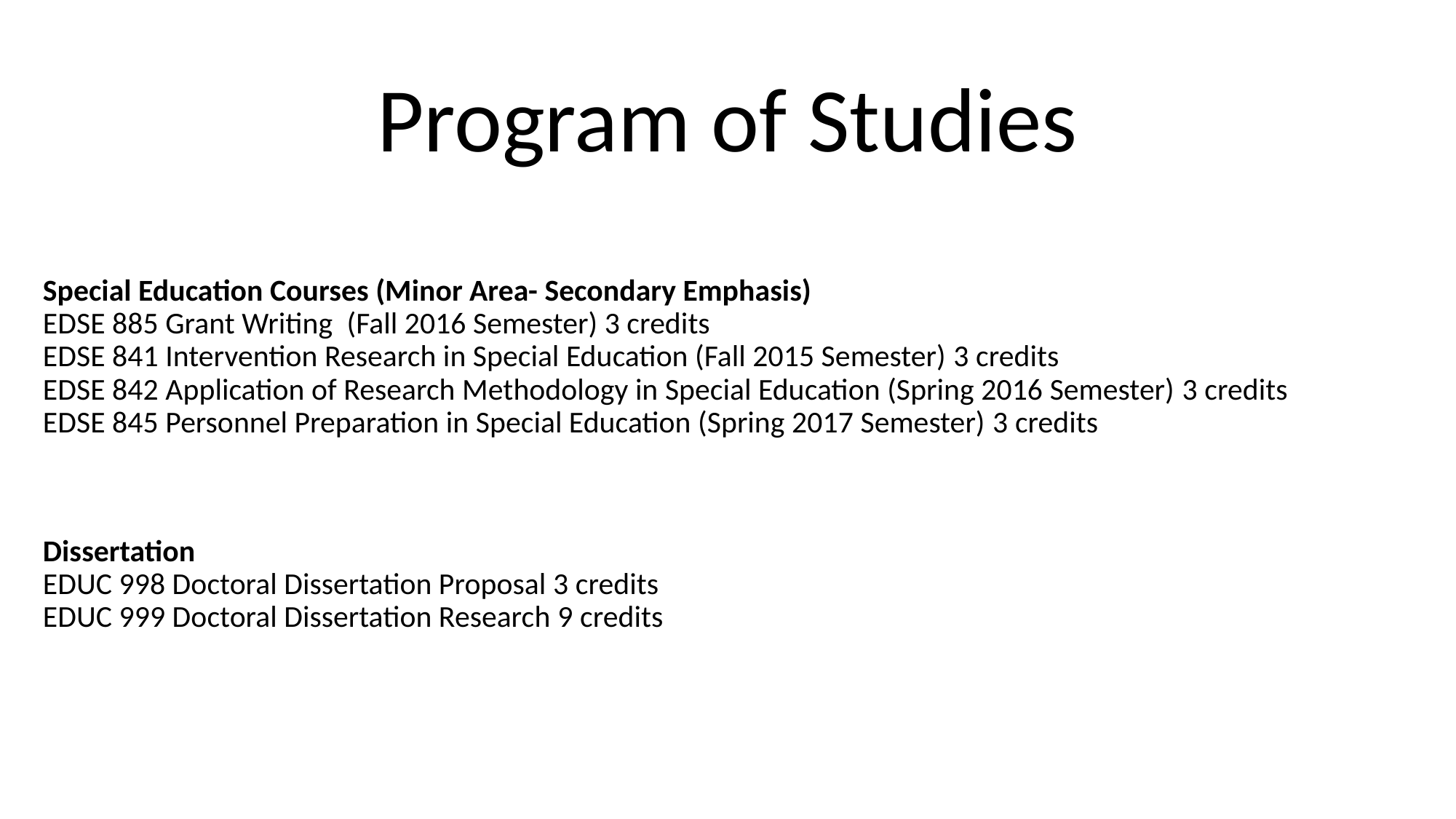

# Program of Studies

Special Education Courses (Minor Area- Secondary Emphasis)
EDSE 885 Grant Writing  (Fall 2016 Semester) 3 credits
EDSE 841 Intervention Research in Special Education (Fall 2015 Semester) 3 credits
EDSE 842 Application of Research Methodology in Special Education (Spring 2016 Semester) 3 credits
EDSE 845 Personnel Preparation in Special Education (Spring 2017 Semester) 3 credits

Dissertation
EDUC 998 Doctoral Dissertation Proposal 3 credits
EDUC 999 Doctoral Dissertation Research 9 credits